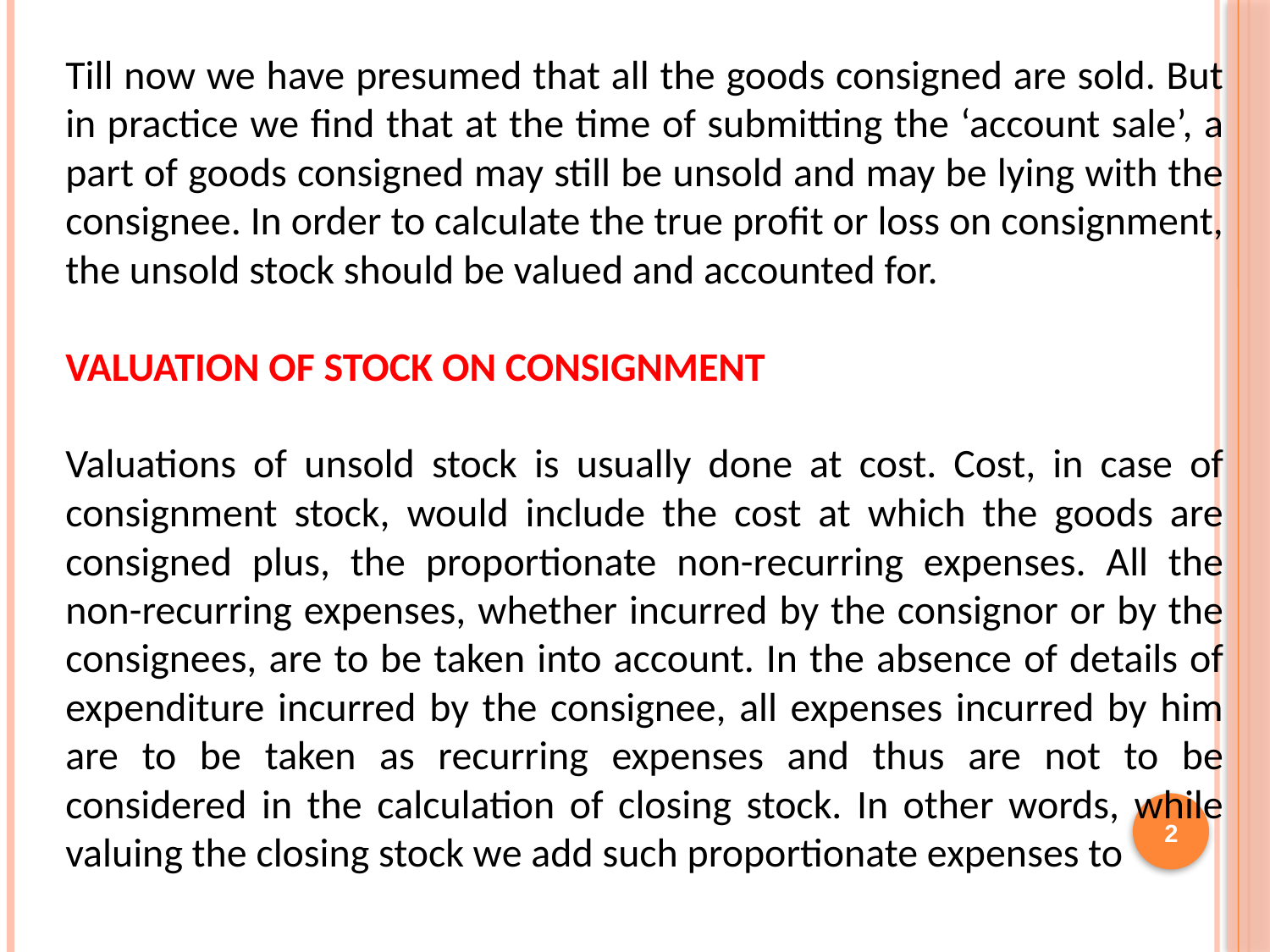

Till now we have presumed that all the goods consigned are sold. But in practice we find that at the time of submitting the ‘account sale’, a part of goods consigned may still be unsold and may be lying with the consignee. In order to calculate the true profit or loss on consignment, the unsold stock should be valued and accounted for.

VALUATION OF STOCK ON CONSIGNMENT

Valuations of unsold stock is usually done at cost. Cost, in case of consignment stock, would include the cost at which the goods are consigned plus, the proportionate non-recurring expenses. All the non-recurring expenses, whether incurred by the consignor or by the consignees, are to be taken into account. In the absence of details of expenditure incurred by the consignee, all expenses incurred by him are to be taken as recurring expenses and thus are not to be considered in the calculation of closing stock. In other words, while valuing the closing stock we add such proportionate expenses to
2